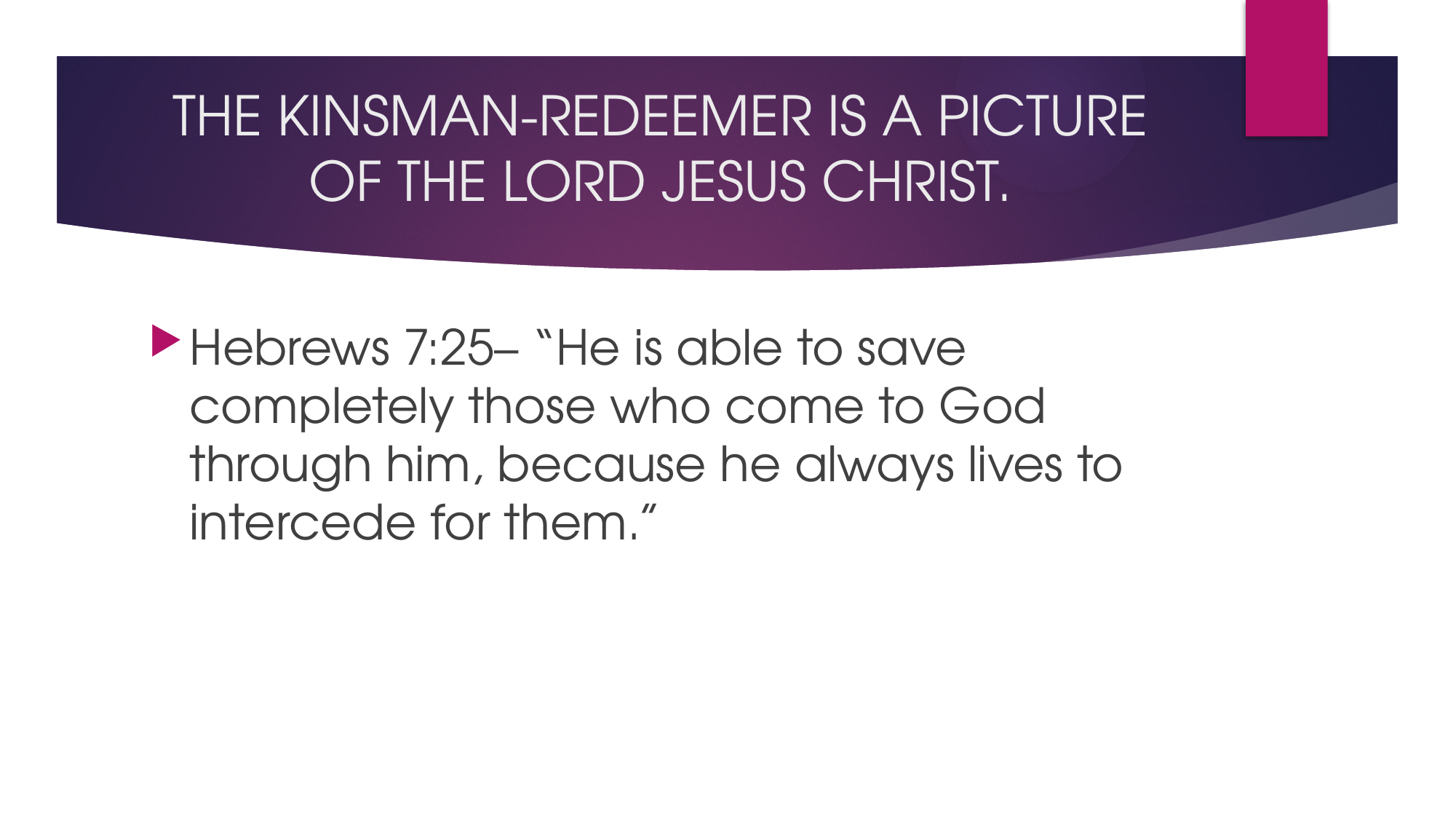

# THE KINSMAN-REDEEMER IS A PICTURE OF THE LORD JESUS CHRIST.
Hebrews 7:25– “He is able to save completely those who come to God through him, because he always lives to intercede for them.”